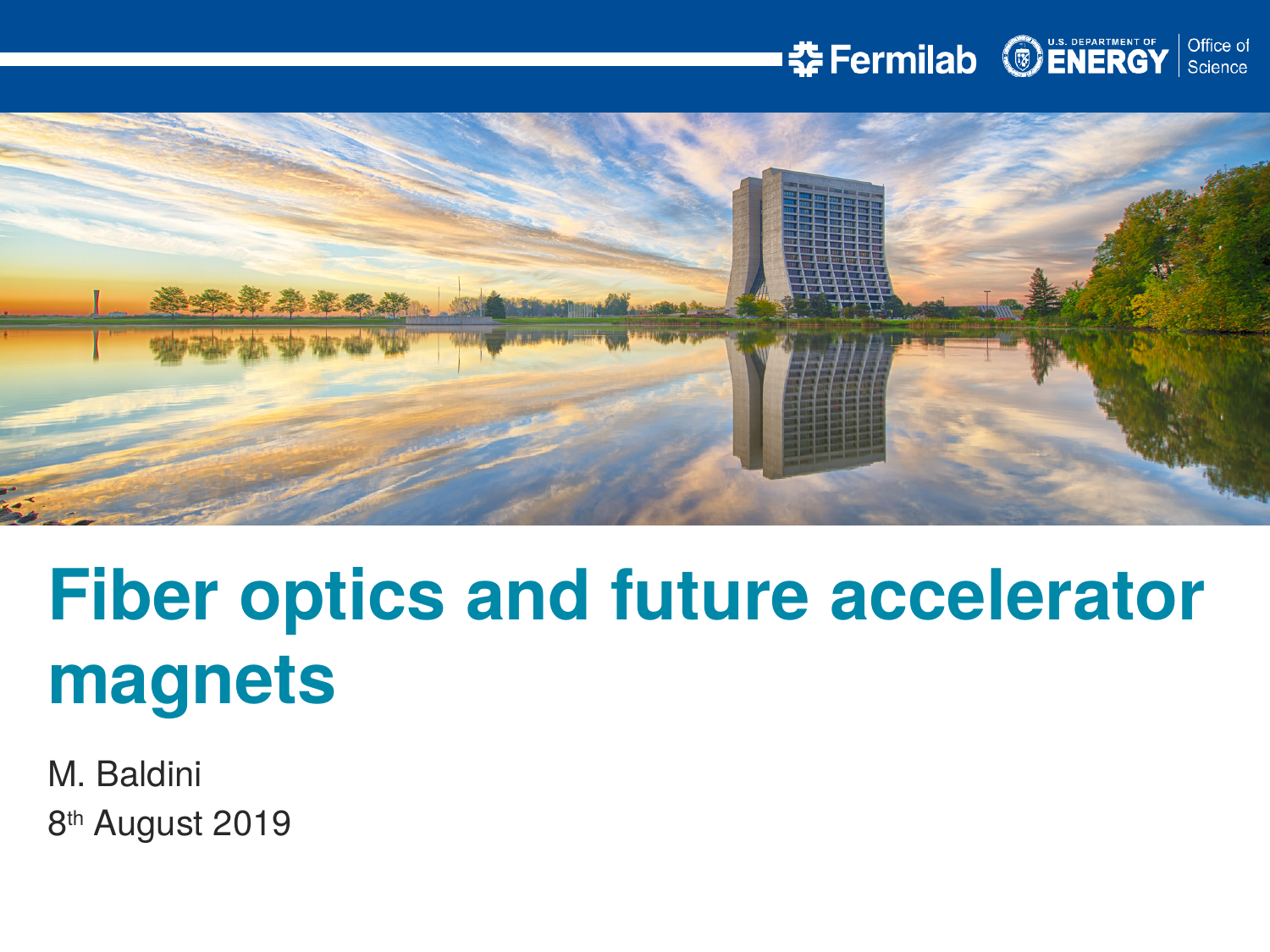

Fiber optics and future accelerator magnets
M. Baldini
8th August 2019